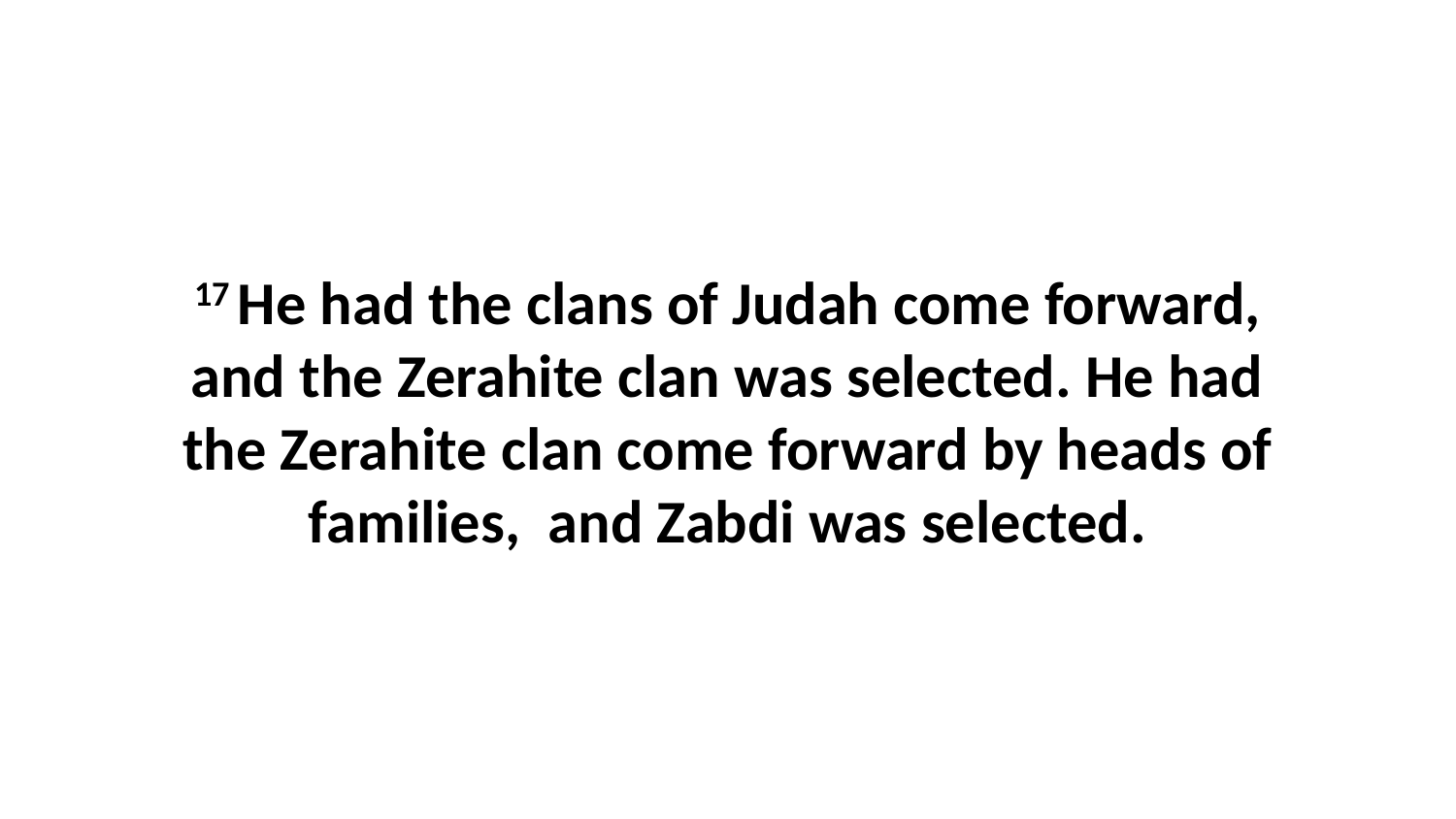

17 He had the clans of Judah come forward, and the Zerahite clan was selected. He had the Zerahite clan come forward by heads of families,  and Zabdi was selected.